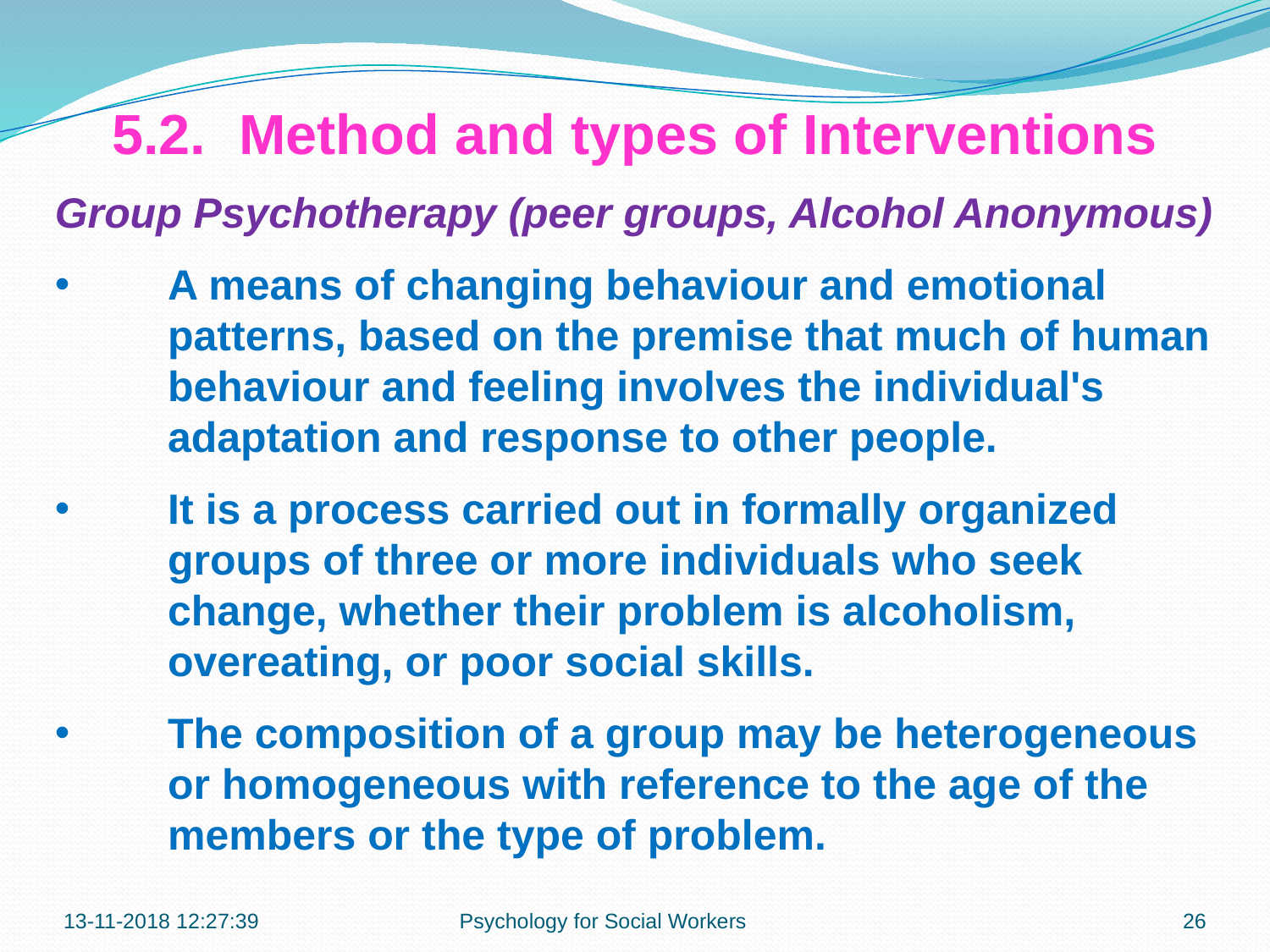

5.2.	Method and types of Interventions
Group Psychotherapy (peer groups, Alcohol Anonymous)
A means of changing behaviour and emotional patterns, based on the premise that much of human behaviour and feeling involves the individual's adaptation and response to other people.
It is a process carried out in formally organized groups of three or more individuals who seek change, whether their problem is alcoholism, overeating, or poor social skills.
The composition of a group may be heterogeneous or homogeneous with reference to the age of the members or the type of problem.
13-11-2018 12:27:39
Psychology for Social Workers
26